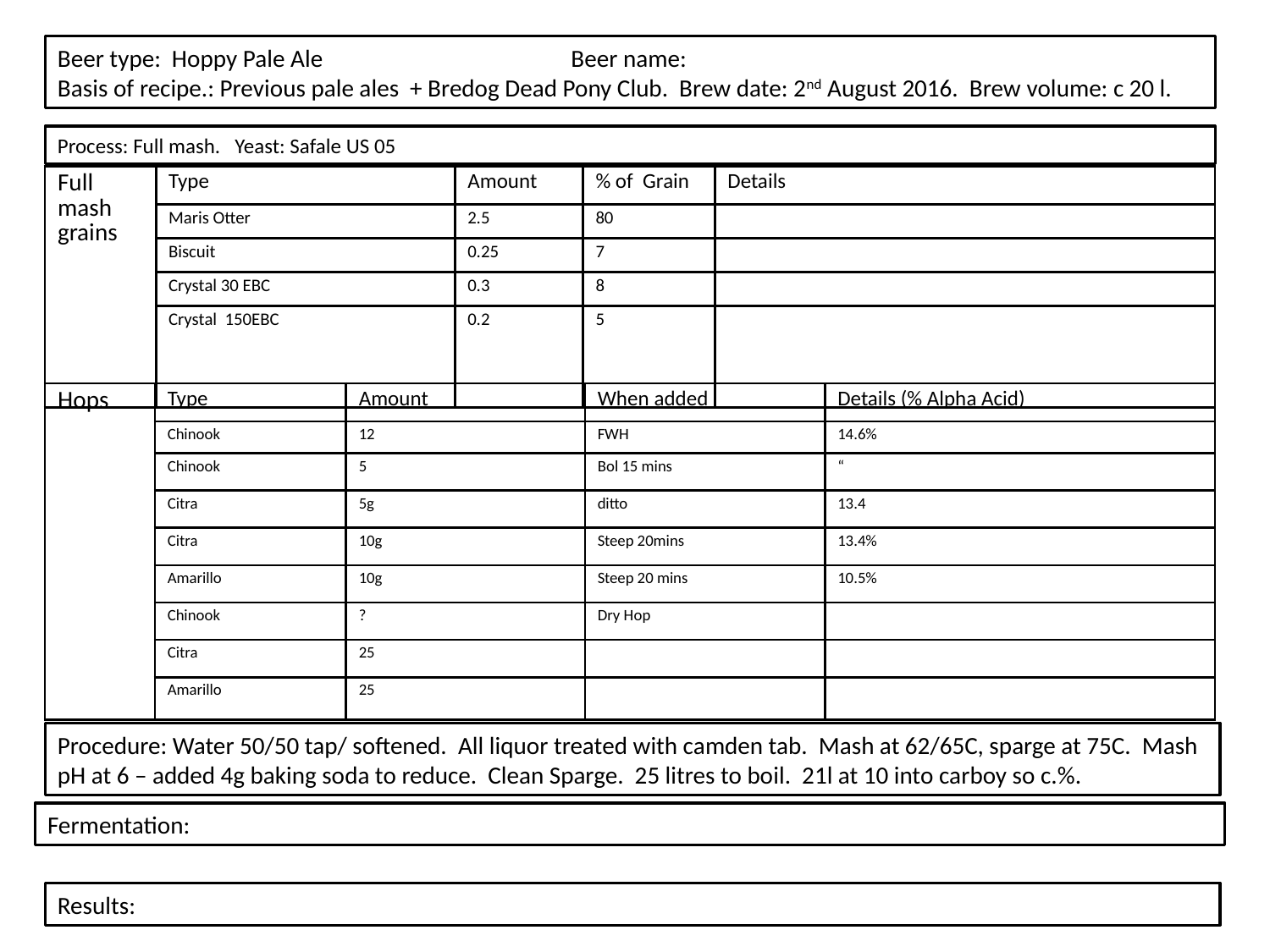

Beer type:  Hoppy Pale Ale		 Beer name:
Basis of recipe.: Previous pale ales  + Bredog Dead Pony Club.  Brew date: 2nd August 2016.  Brew volume: c 20 l.
Process: Full mash.   Yeast: Safale US 05
| Full mash grains | Type | Amount | % of Grain | Details |
| --- | --- | --- | --- | --- |
|  | Maris Otter | 2.5 | 80 |  |
|  | Biscuit | 0.25 | 7 |  |
|  | Crystal 30 EBC | 0.3 | 8 |  |
|  | Crystal 150EBC | 0.2 | 5 |  |
| Hops | Type | Amount | When added | Details (% Alpha Acid) |
| --- | --- | --- | --- | --- |
|  | Chinook | 12 | FWH | 14.6% |
|  | Chinook | 5 | Bol 15 mins | “ |
|  | Citra | 5g | ditto | 13.4 |
|  | Citra | 10g | Steep 20mins | 13.4% |
|  | Amarillo | 10g | Steep 20 mins | 10.5% |
|  | Chinook | ? | Dry Hop |  |
|  | Citra | 25 |  |  |
|  | Amarillo | 25 |  |  |
Procedure: Water 50/50 tap/ softened.  All liquor treated with camden tab.  Mash at 62/65C, sparge at 75C.  Mash pH at 6 – added 4g baking soda to reduce.  Clean Sparge.  25 litres to boil.  21l at 10 into carboy so c.%.
Fermentation:
Results: